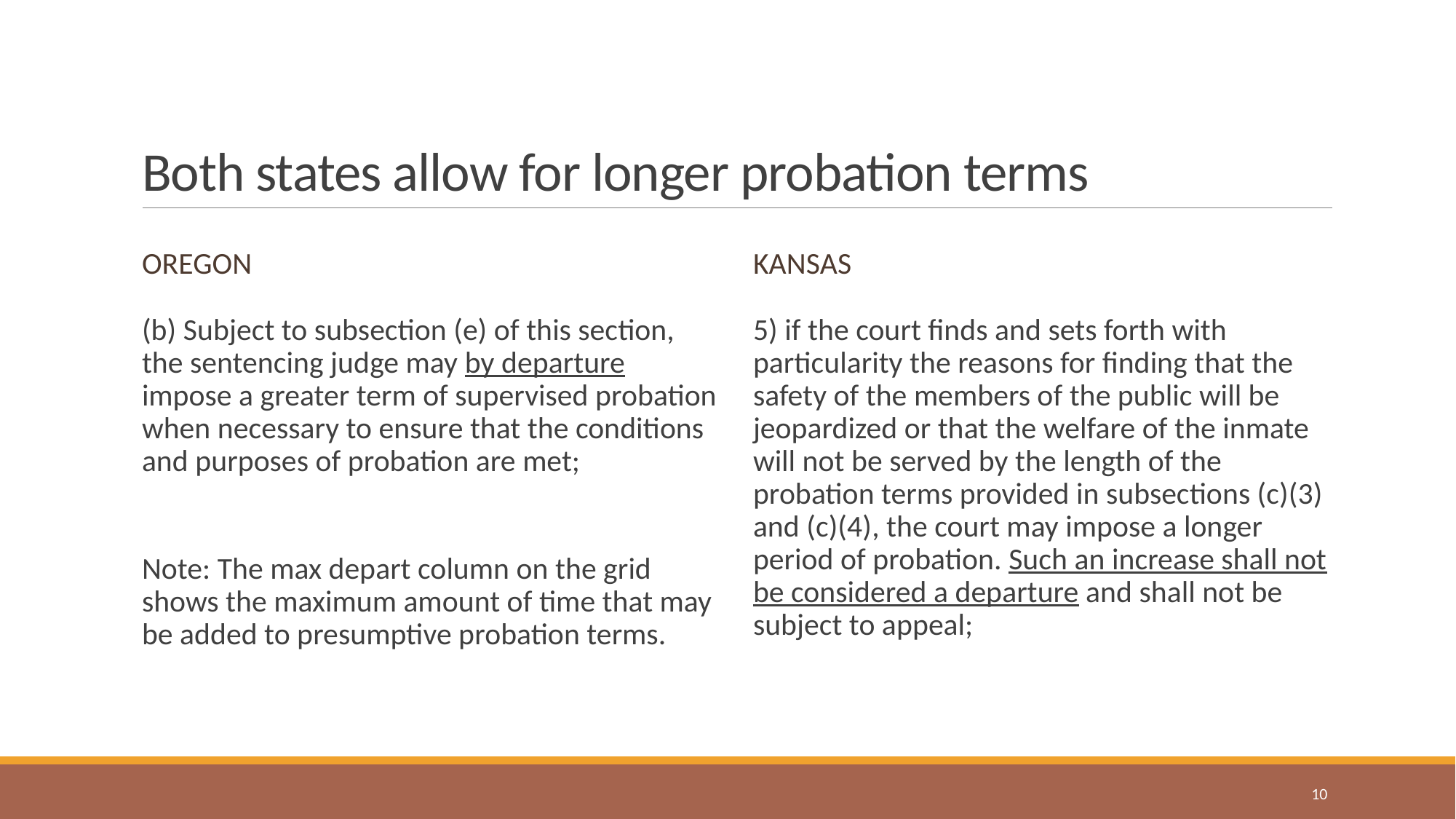

# Both states allow for longer probation terms
Oregon
Kansas
(b) Subject to subsection (e) of this section, the sentencing judge may by departure impose a greater term of supervised probation when necessary to ensure that the conditions and purposes of probation are met;

Note: The max depart column on the grid shows the maximum amount of time that may be added to presumptive probation terms.
5) if the court finds and sets forth with particularity the reasons for finding that the safety of the members of the public will be jeopardized or that the welfare of the inmate will not be served by the length of the probation terms provided in subsections (c)(3) and (c)(4), the court may impose a longer period of probation. Such an increase shall not be considered a departure and shall not be subject to appeal;
10